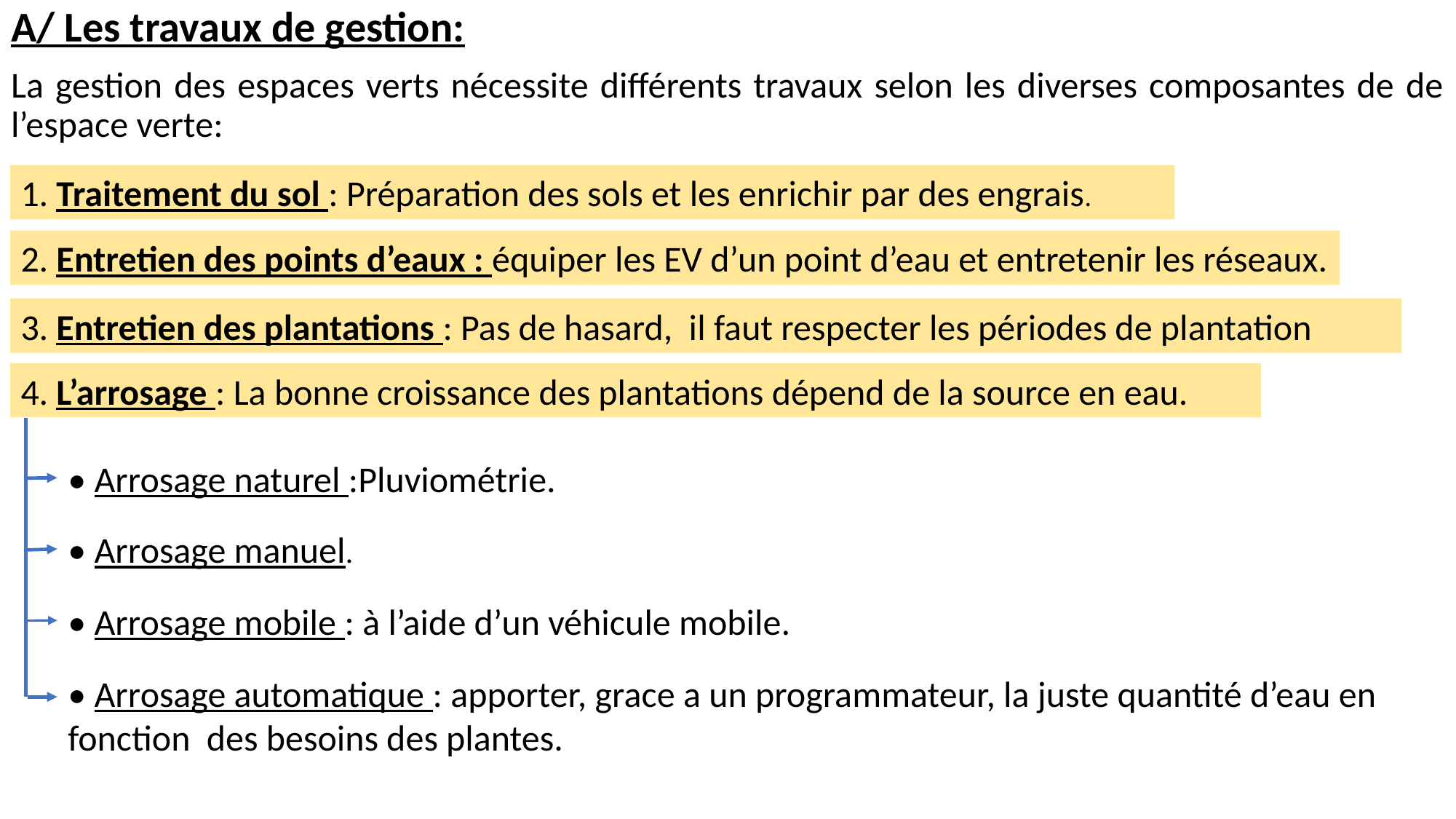

A/ Les travaux de gestion:
La gestion des espaces verts nécessite différents travaux selon les diverses composantes de de l’espace verte:

1. Traitement du sol : Préparation des sols et les enrichir par des engrais.
2. Entretien des points d’eaux : équiper les EV d’un point d’eau et entretenir les réseaux.
3. Entretien des plantations : Pas de hasard,  il faut respecter les périodes de plantation
4. L’arrosage : La bonne croissance des plantations dépend de la source en eau.
• Arrosage naturel :Pluviométrie.
• Arrosage manuel.
• Arrosage mobile : à l’aide d’un véhicule mobile.
• Arrosage automatique : apporter, grace a un programmateur, la juste quantité d’eau en fonction  des besoins des plantes.